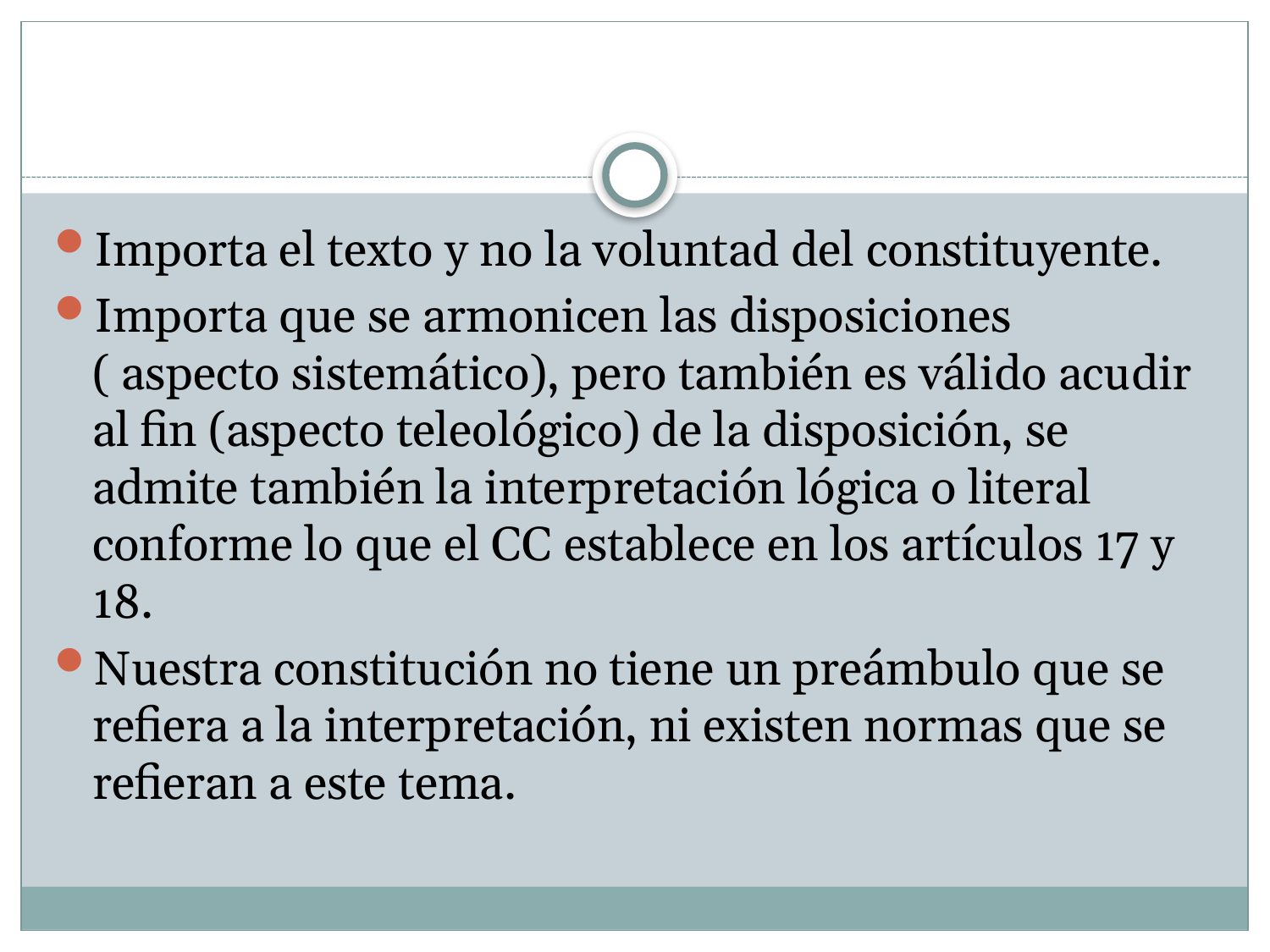

#
Importa el texto y no la voluntad del constituyente.
Importa que se armonicen las disposiciones ( aspecto sistemático), pero también es válido acudir al fin (aspecto teleológico) de la disposición, se admite también la interpretación lógica o literal conforme lo que el CC establece en los artículos 17 y 18.
Nuestra constitución no tiene un preámbulo que se refiera a la interpretación, ni existen normas que se refieran a este tema.